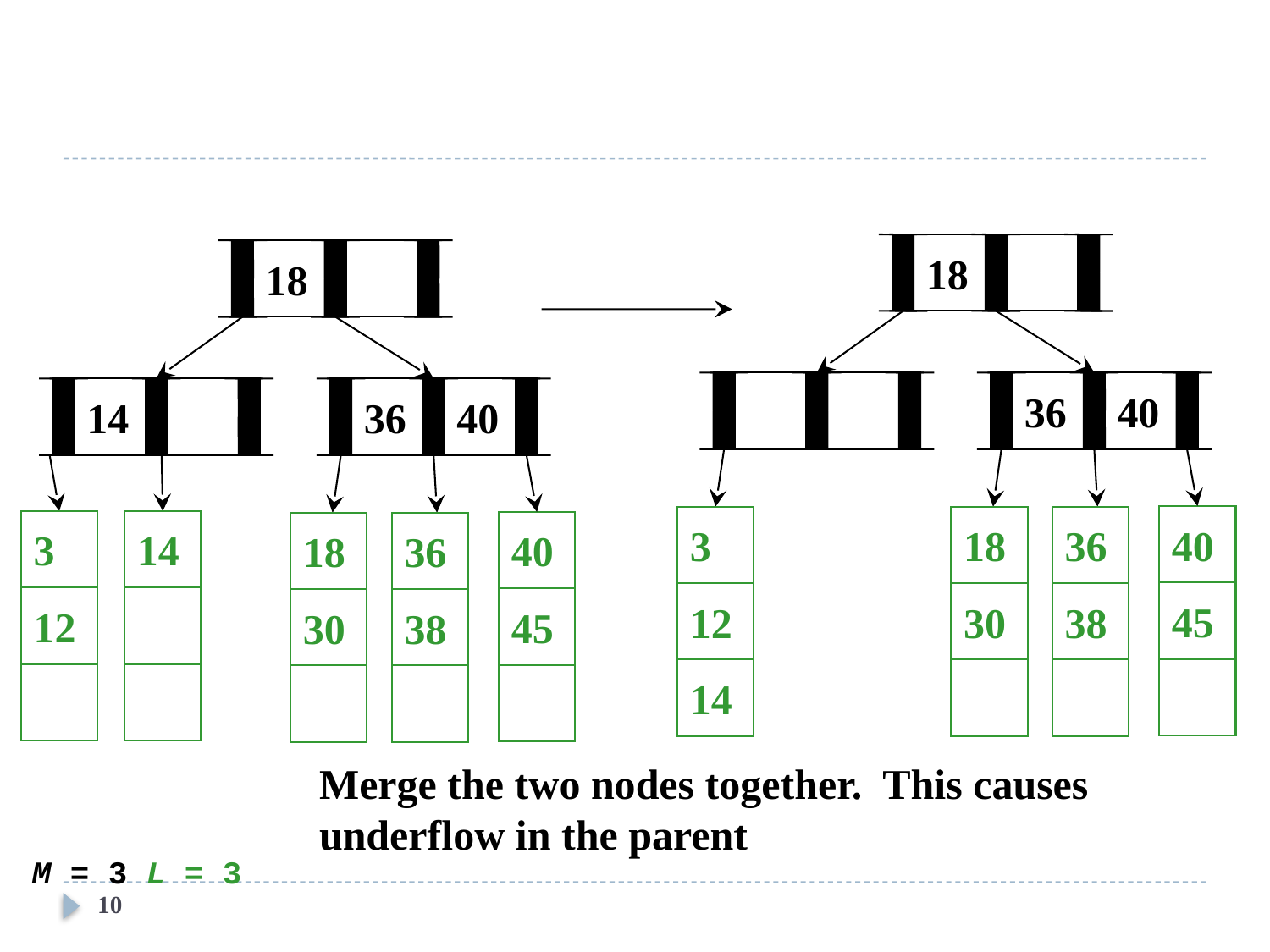

18

36

40

40
3
18
36
45
12
30
38

14

Merge the two nodes together.  This causes underflow in the parent

18

14

36

40

3
14
40
18
36
12

45
30
38

M = 3 L = 3
10